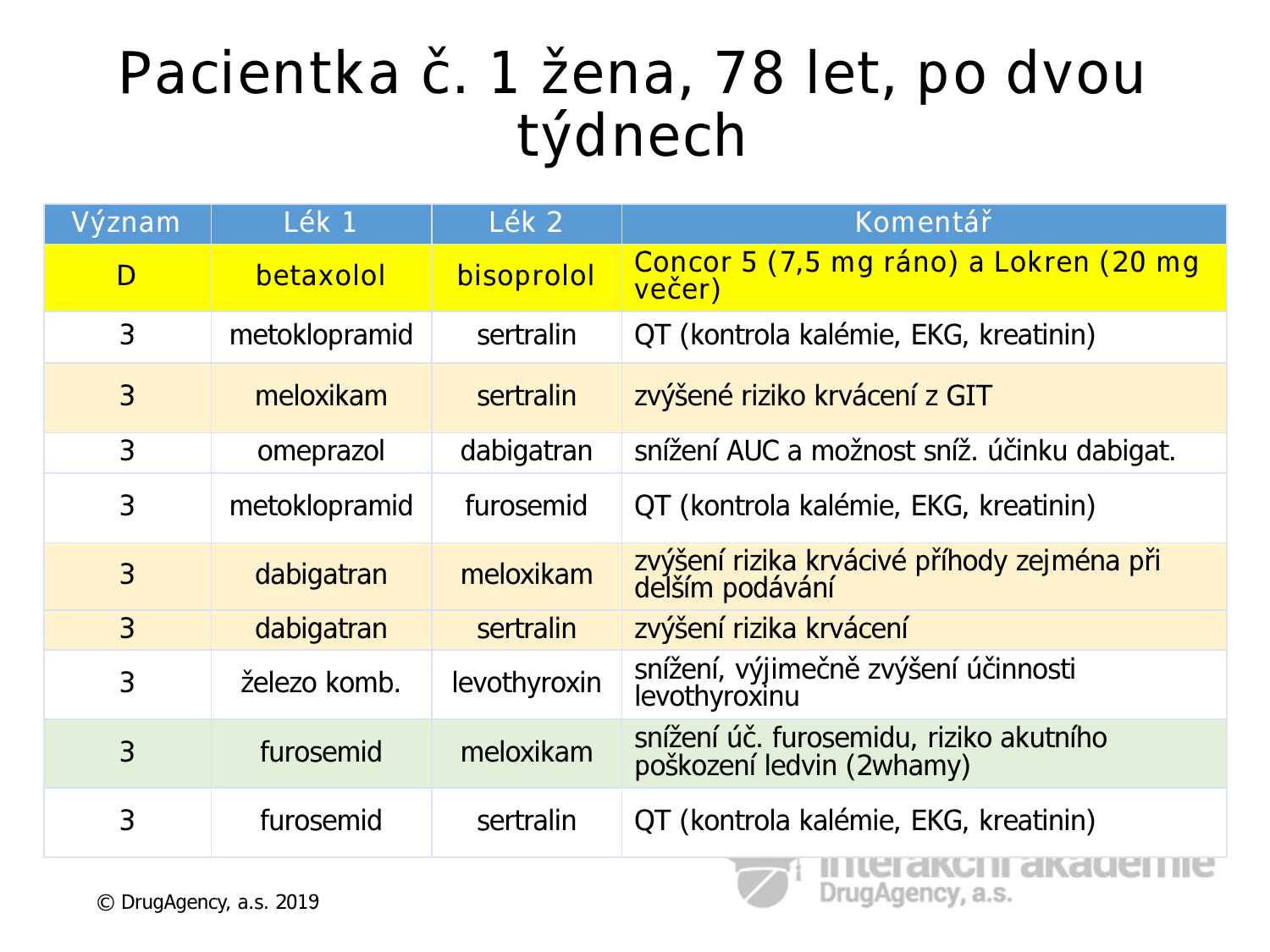

# Pacientka č. 1 žena, 78 let, po dvou týdnech
| Význam | Lék 1 | Lék 2 | Komentář |
| --- | --- | --- | --- |
| D | betaxolol | bisoprolol | Concor 5 (7,5 mg ráno) a Lokren (20 mg večer) |
| 3 | metoklopramid | sertralin | QT (kontrola kalémie, EKG, kreatinin) |
| 3 | meloxikam | sertralin | zvýšené riziko krvácení z GIT |
| 3 | omeprazol | dabigatran | snížení AUC a možnost sníž. účinku dabigat. |
| 3 | metoklopramid | furosemid | QT (kontrola kalémie, EKG, kreatinin) |
| 3 | dabigatran | meloxikam | zvýšení rizika krvácivé příhody zejména při delším podávání |
| 3 | dabigatran | sertralin | zvýšení rizika krvácení |
| 3 | železo komb. | levothyroxin | snížení, výjimečně zvýšení účinnosti levothyroxinu |
| 3 | furosemid | meloxikam | snížení úč. furosemidu, riziko akutního poškození ledvin (2whamy) |
| 3 | furosemid | sertralin | QT (kontrola kalémie, EKG, kreatinin) |